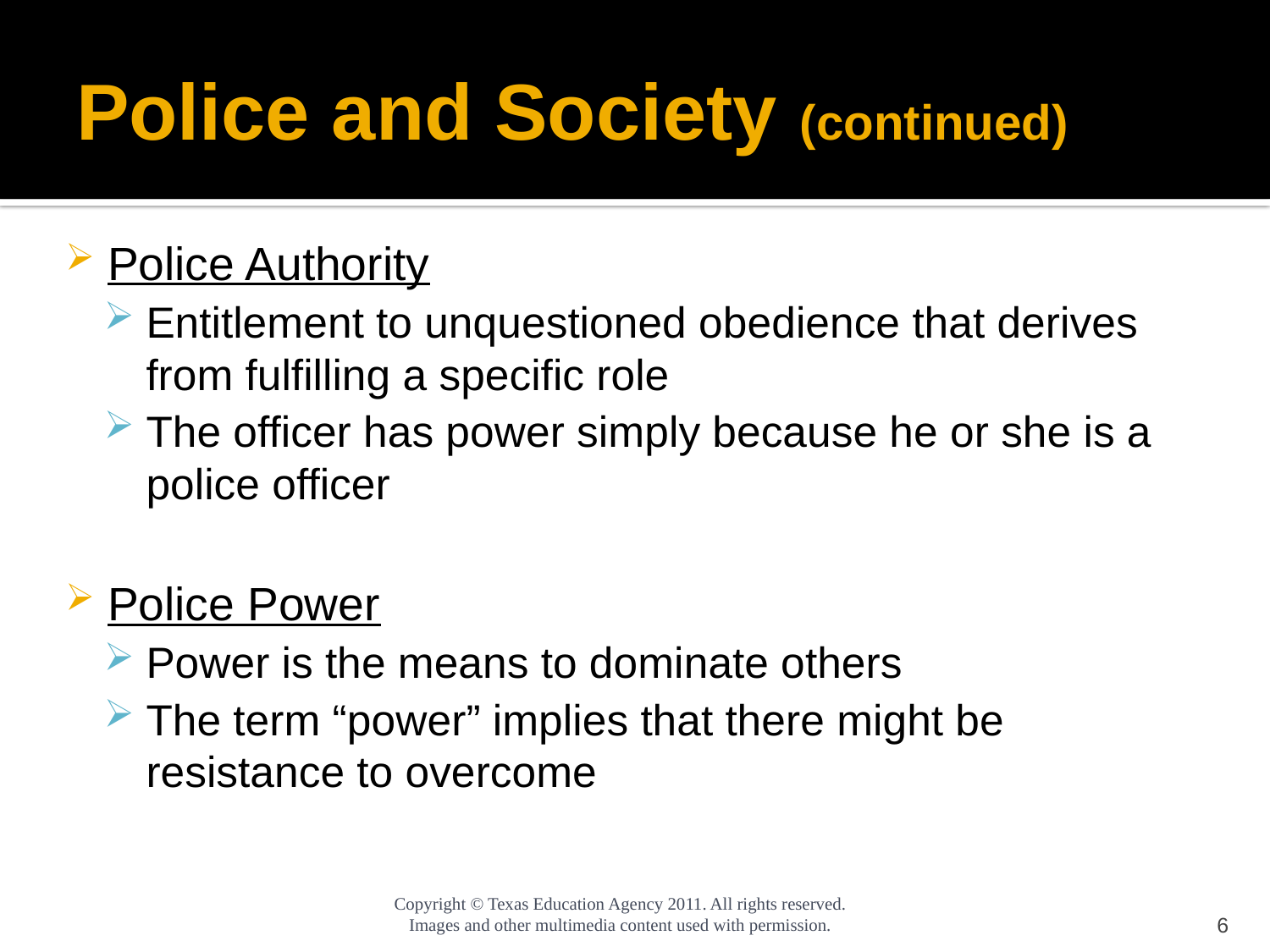

# Police and Society (continued)

Police Authority
Entitlement to unquestioned obedience that derives from fulfilling a specific role
The officer has power simply because he or she is a police officer

Police Power
Power is the means to dominate others
The term “power” implies that there might be resistance to overcome
6